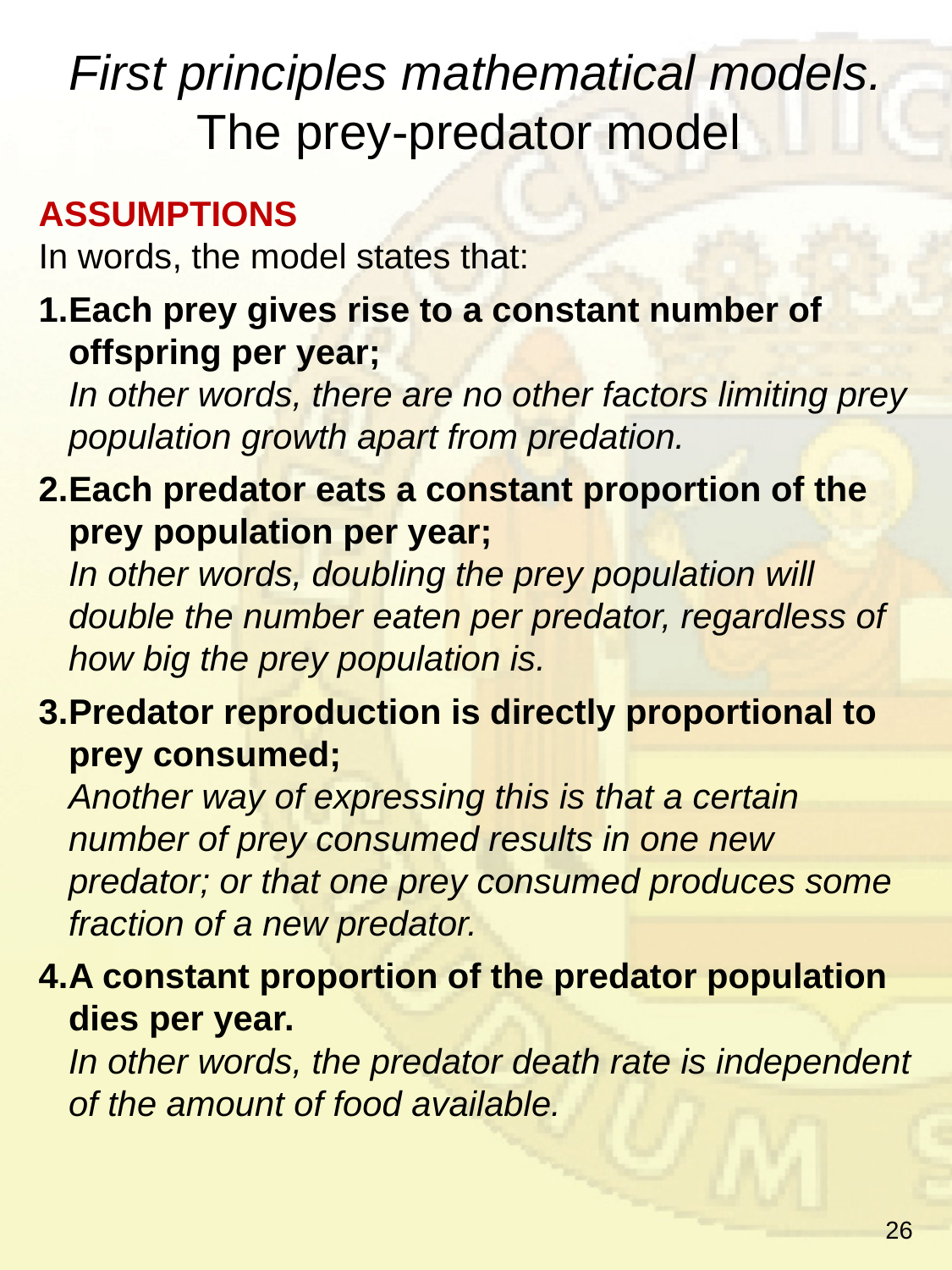

# First principles mathematical models. The prey-predator model
ASSUMPTIONS
In words, the model states that:
Each prey gives rise to a constant number of offspring per year;
In other words, there are no other factors limiting prey population growth apart from predation.
Each predator eats a constant proportion of the prey population per year;
In other words, doubling the prey population will double the number eaten per predator, regardless of how big the prey population is.
Predator reproduction is directly proportional to prey consumed;
Another way of expressing this is that a certain number of prey consumed results in one new predator; or that one prey consumed produces some fraction of a new predator.
A constant proportion of the predator population dies per year.
In other words, the predator death rate is independent of the amount of food available.
26